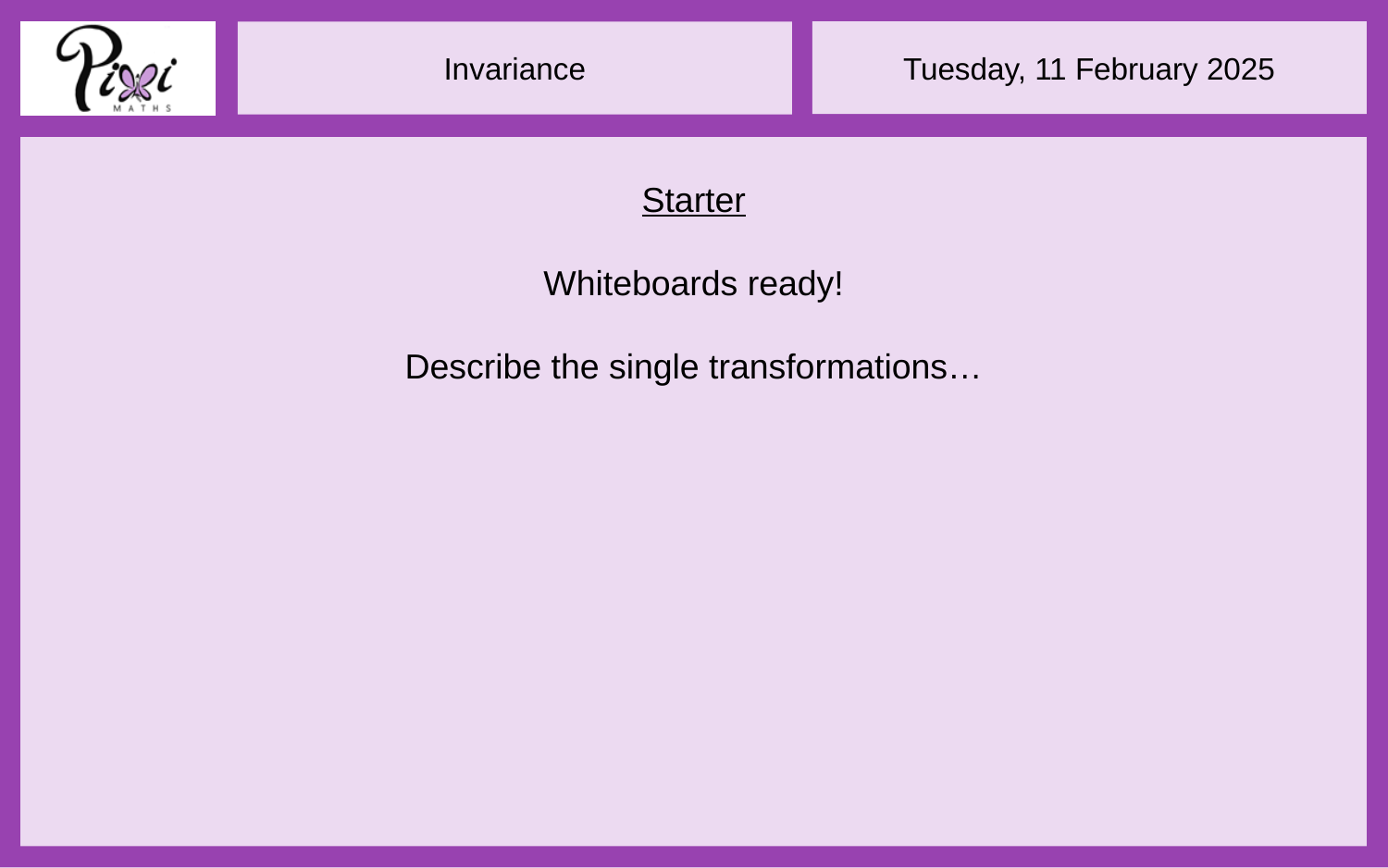

Starter

Whiteboards ready!

Describe the single transformations…